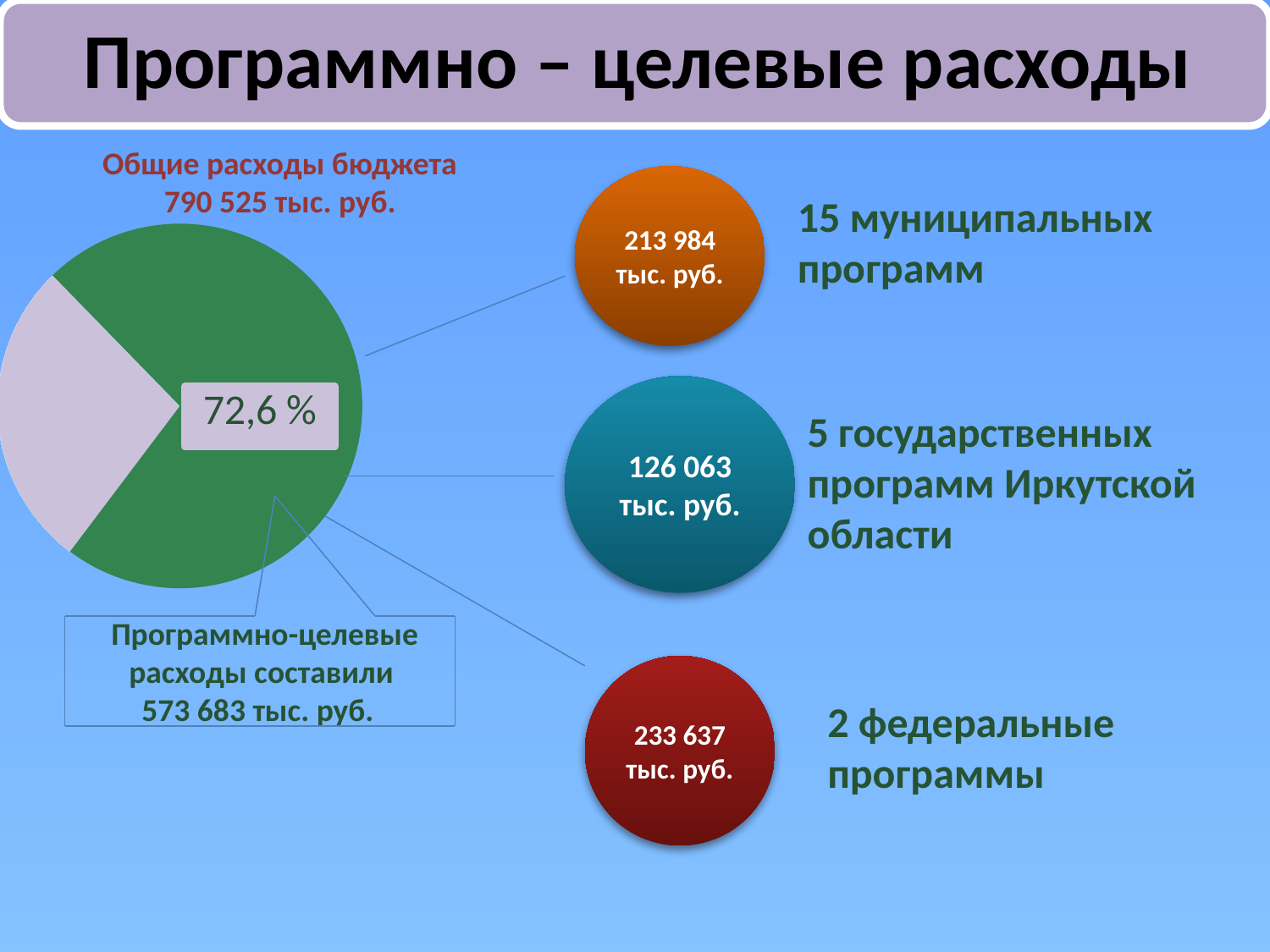

Программно – целевые расходы
Общие расходы бюджета
790 525 тыс. руб.
15 муниципальных программ
213 984 тыс. руб.

### Chart

| Category | Столбец1 |
|---|---|
|  | 216842.0 |
|  | 573683.0 |
|  | None |
|  | None |
126 063 тыс. руб.
5 государственных программ Иркутской области
Программно-целевые расходы составили
573 683 тыс. руб.
233 637 тыс. руб.
2 федеральные программы